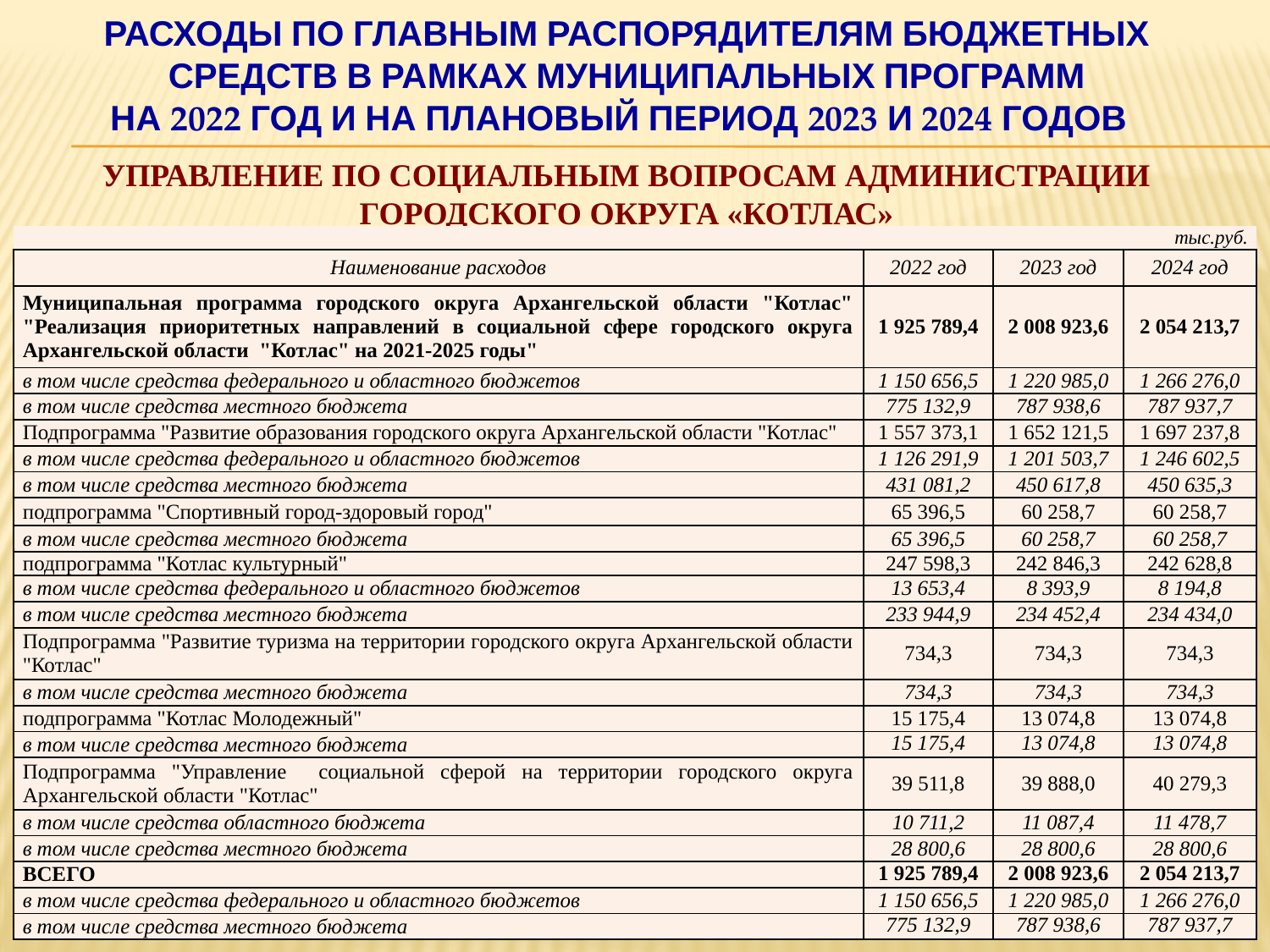

# РАСХОДЫ ПО ГЛАВНЫМ РАСПОРЯДИТЕЛЯМ БЮДЖЕТНЫХ СРЕДСТВ В РАМКАХ МУНИЦИПАЛЬНЫХ ПРОГРАММ на 2022 год и на плановый период 2023 и 2024 годов Управление по социальным вопросам администрации городского округа «Котлас»
|  |  |  | тыс.руб. |
| --- | --- | --- | --- |
| Наименование расходов | 2022 год | 2023 год | 2024 год |
| Муниципальная программа городского округа Архангельской области "Котлас" "Реализация приоритетных направлений в социальной сфере городского округа Архангельской области "Котлас" на 2021-2025 годы" | 1 925 789,4 | 2 008 923,6 | 2 054 213,7 |
| в том числе средства федерального и областного бюджетов | 1 150 656,5 | 1 220 985,0 | 1 266 276,0 |
| в том числе средства местного бюджета | 775 132,9 | 787 938,6 | 787 937,7 |
| Подпрограмма "Развитие образования городского округа Архангельской области "Котлас" | 1 557 373,1 | 1 652 121,5 | 1 697 237,8 |
| в том числе средства федерального и областного бюджетов | 1 126 291,9 | 1 201 503,7 | 1 246 602,5 |
| в том числе средства местного бюджета | 431 081,2 | 450 617,8 | 450 635,3 |
| подпрограмма "Спортивный город-здоровый город" | 65 396,5 | 60 258,7 | 60 258,7 |
| в том числе средства местного бюджета | 65 396,5 | 60 258,7 | 60 258,7 |
| подпрограмма "Котлас культурный" | 247 598,3 | 242 846,3 | 242 628,8 |
| в том числе средства федерального и областного бюджетов | 13 653,4 | 8 393,9 | 8 194,8 |
| в том числе средства местного бюджета | 233 944,9 | 234 452,4 | 234 434,0 |
| Подпрограмма "Развитие туризма на территории городского округа Архангельской области "Котлас" | 734,3 | 734,3 | 734,3 |
| в том числе средства местного бюджета | 734,3 | 734,3 | 734,3 |
| подпрограмма "Котлас Молодежный" | 15 175,4 | 13 074,8 | 13 074,8 |
| в том числе средства местного бюджета | 15 175,4 | 13 074,8 | 13 074,8 |
| Подпрограмма "Управление социальной сферой на территории городского округа Архангельской области "Котлас" | 39 511,8 | 39 888,0 | 40 279,3 |
| в том числе средства областного бюджета | 10 711,2 | 11 087,4 | 11 478,7 |
| в том числе средства местного бюджета | 28 800,6 | 28 800,6 | 28 800,6 |
| ВСЕГО | 1 925 789,4 | 2 008 923,6 | 2 054 213,7 |
| в том числе средства федерального и областного бюджетов | 1 150 656,5 | 1 220 985,0 | 1 266 276,0 |
| в том числе средства местного бюджета | 775 132,9 | 787 938,6 | 787 937,7 |